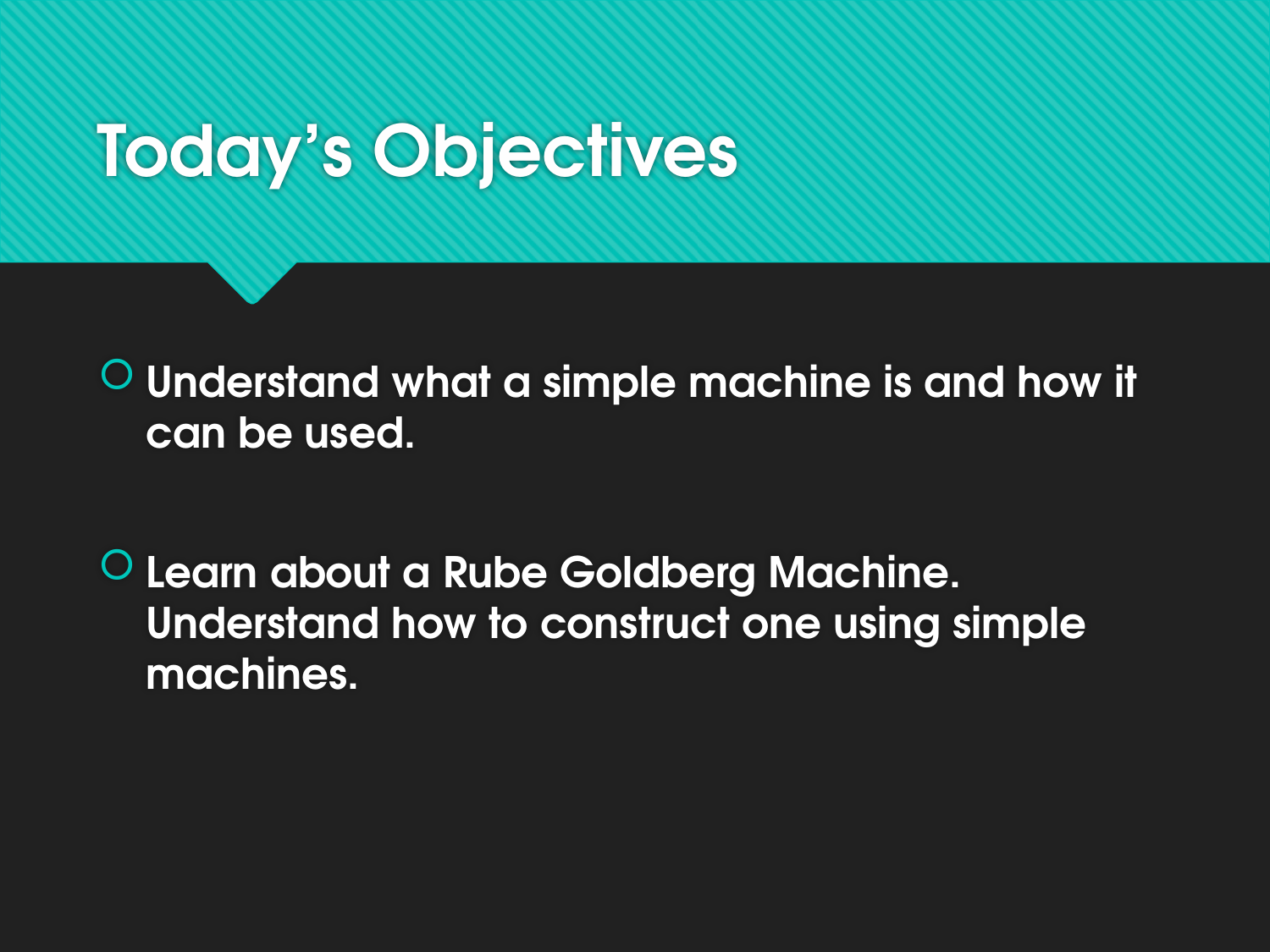

# Today’s Objectives
Understand what a simple machine is and how it can be used.

Learn about a Rube Goldberg Machine. Understand how to construct one using simple machines.